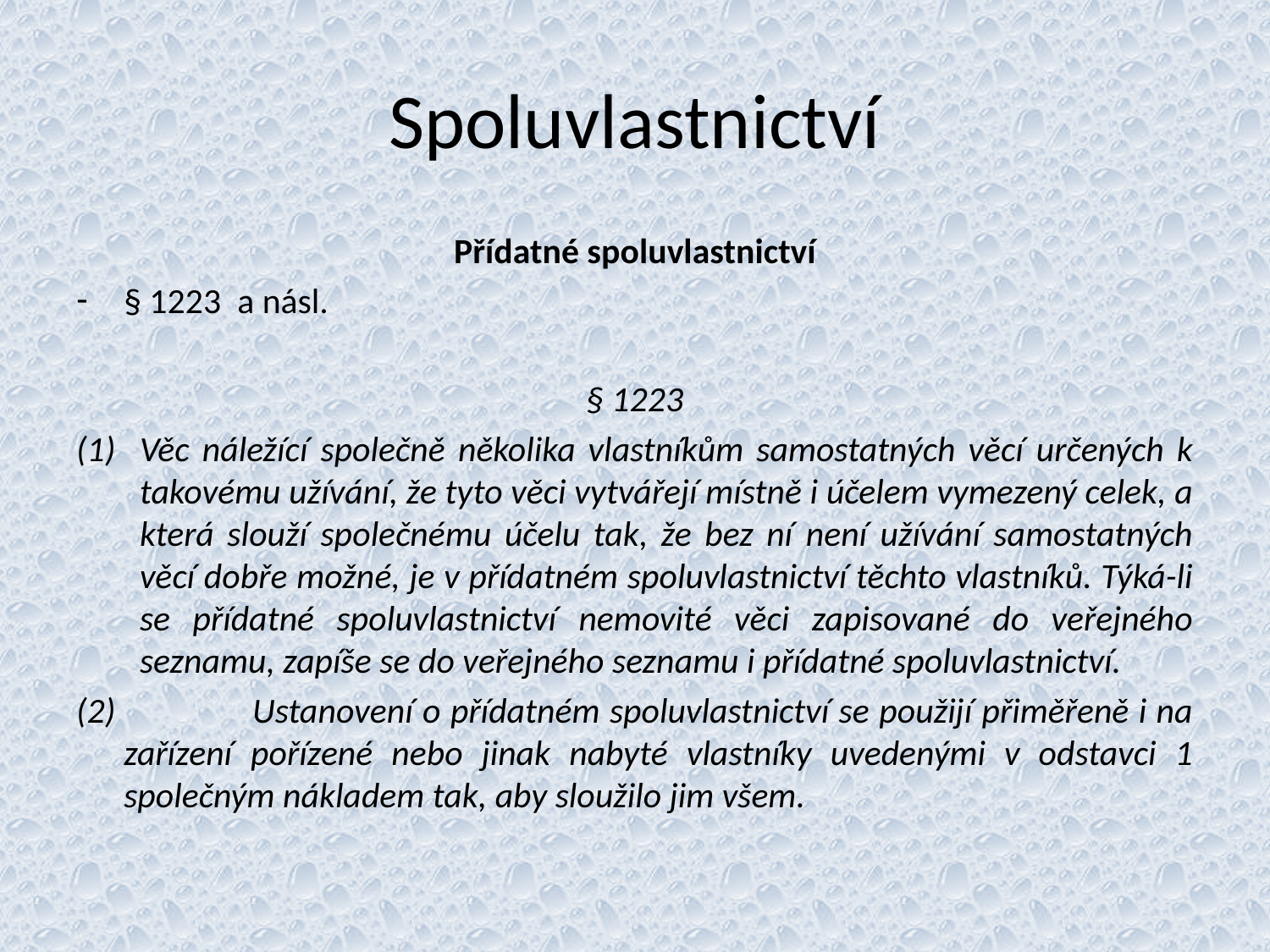

# Spoluvlastnictví
Přídatné spoluvlastnictví
§ 1223  a násl.

§ 1223
(1)	Věc náležící společně několika vlastníkům samostatných věcí určených k takovému užívání, že tyto věci vytvářejí místně i účelem vymezený celek, a která slouží společnému účelu tak, že bez ní není užívání samostatných věcí dobře možné, je v přídatném spoluvlastnictví těchto vlastníků. Týká-li se přídatné spoluvlastnictví nemovité věci zapisované do veřejného seznamu, zapíše se do veřejného seznamu i přídatné spoluvlastnictví.
(2) 	Ustanovení o přídatném spoluvlastnictví se použijí přiměřeně i na zařízení pořízené nebo jinak nabyté vlastníky uvedenými v odstavci 1 společným nákladem tak, aby sloužilo jim všem.